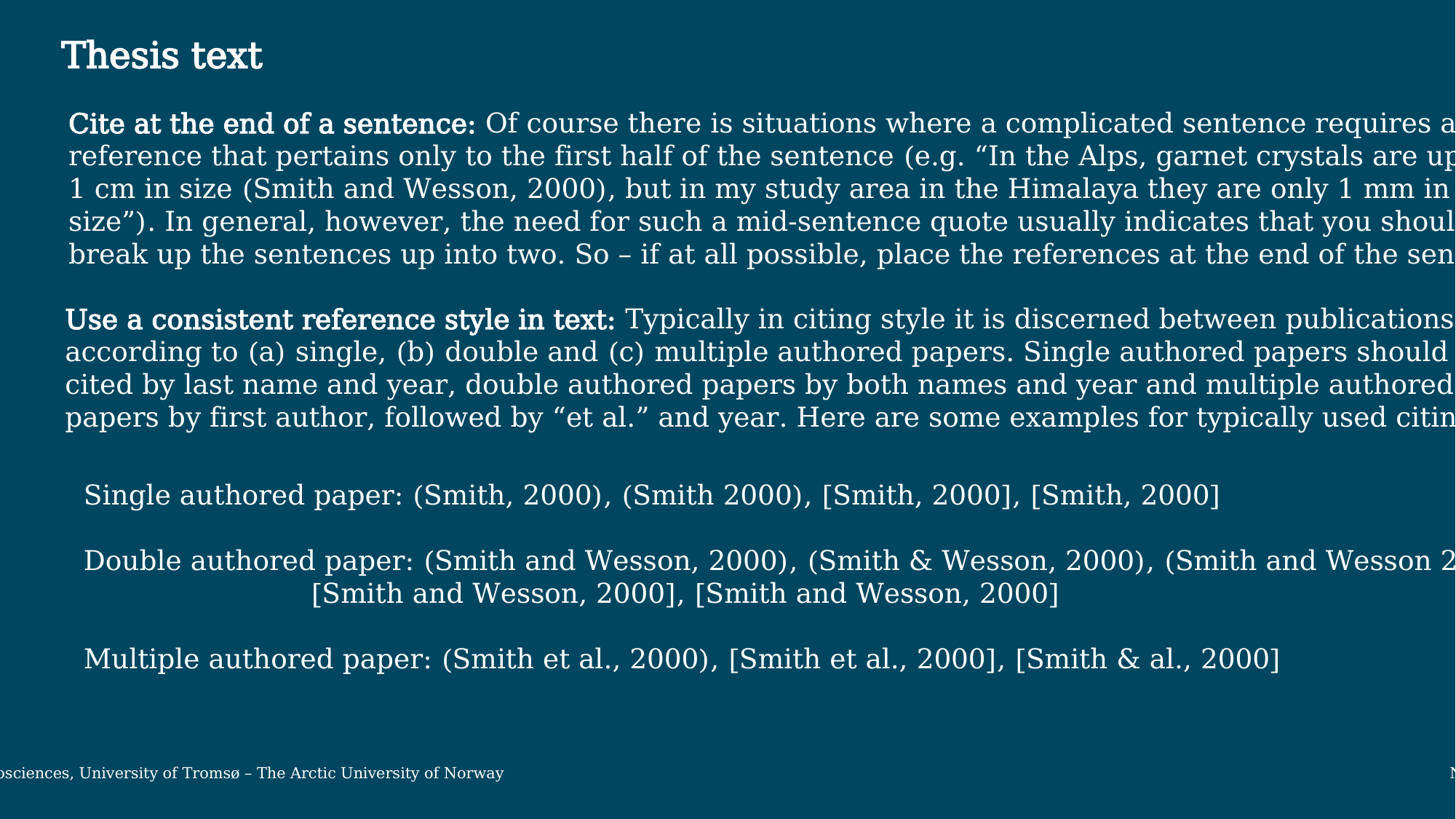

Thesis text
Cite at the end of a sentence: Of course there is situations where a complicated sentence requires a
reference that pertains only to the first half of the sentence (e.g. “In the Alps, garnet crystals are up to
1 cm in size (Smith and Wesson, 2000), but in my study area in the Himalaya they are only 1 mm in
size”). In general, however, the need for such a mid-sentence quote usually indicates that you should
break up the sentences up into two. So – if at all possible, place the references at the end of the sentence.
Use a consistent reference style in text: Typically in citing style it is discerned between publications
according to (a) single, (b) double and (c) multiple authored papers. Single authored papers should be
cited by last name and year, double authored papers by both names and year and multiple authored
papers by first author, followed by “et al.” and year. Here are some examples for typically used citing styles:
Single authored paper: (Smith, 2000), (Smith 2000), [Smith, 2000], [Smith, 2000]

Double authored paper: (Smith and Wesson, 2000), (Smith & Wesson, 2000), (Smith and Wesson 2000)
		 [Smith and Wesson, 2000], [Smith and Wesson, 2000]

Multiple authored paper: (Smith et al., 2000), [Smith et al., 2000], [Smith & al., 2000]
Department of Geosciences, University of Tromsø – The Arctic University of Norway                                                                                                                                                                                                        November 13, 2019